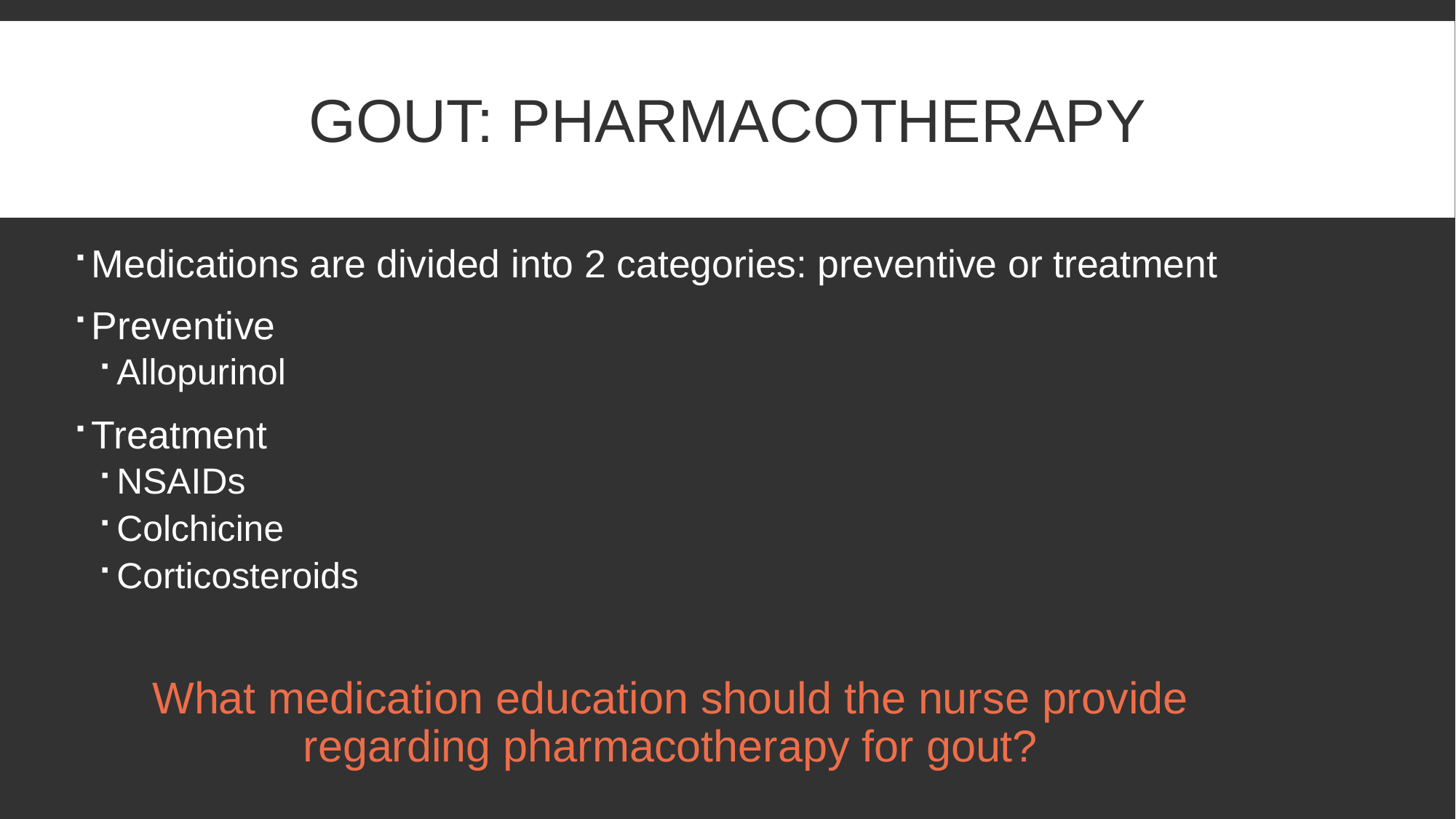

# Gout: Pharmacotherapy
Medications are divided into 2 categories: preventive or treatment
Preventive
Allopurinol
Treatment
NSAIDs
Colchicine
Corticosteroids

What medication education should the nurse provide regarding pharmacotherapy for gout?